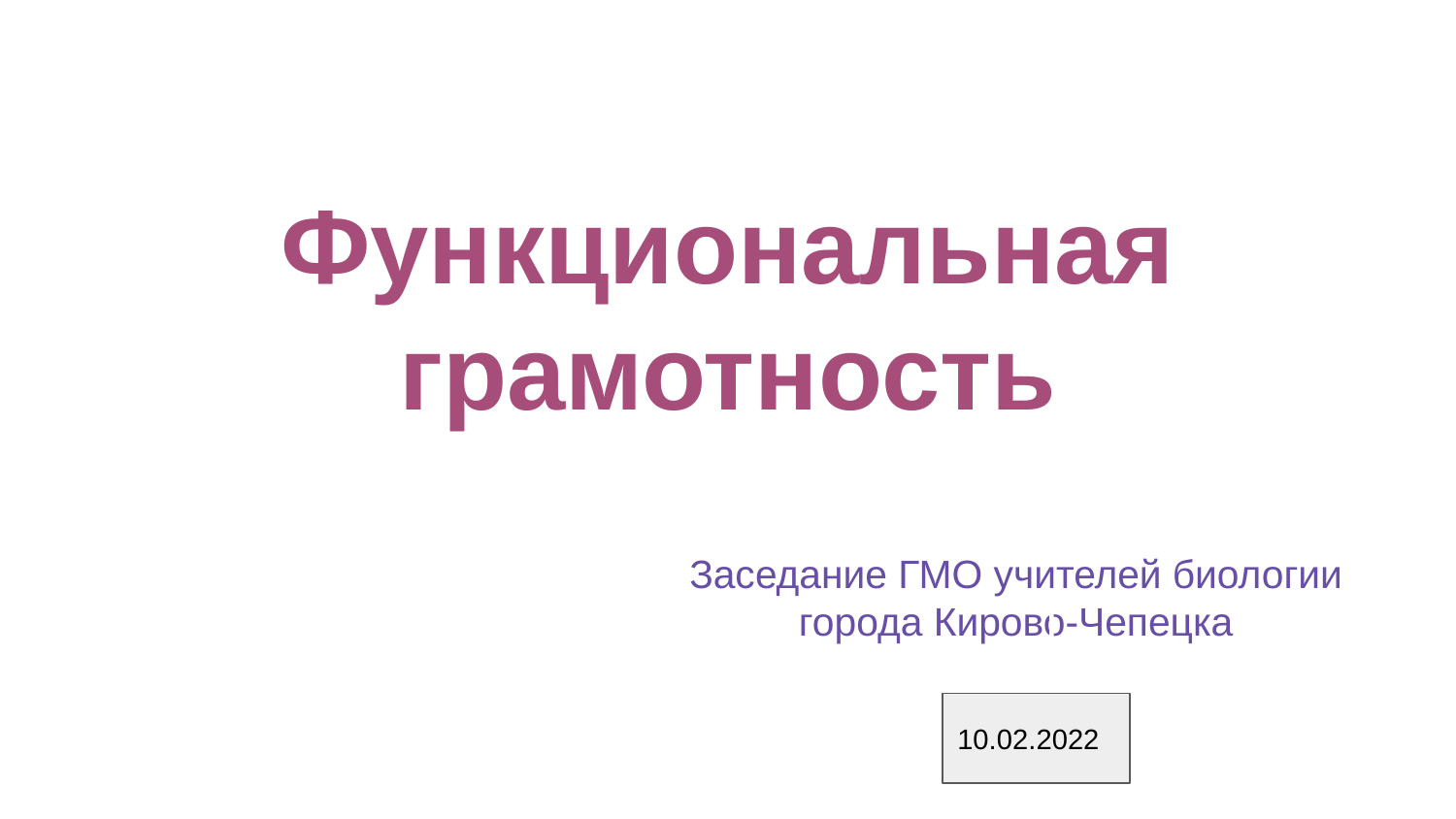

# Функциональная грамотность
Заседание ГМО учителей биологии
города Кирово-Чепецка

10.02.2022